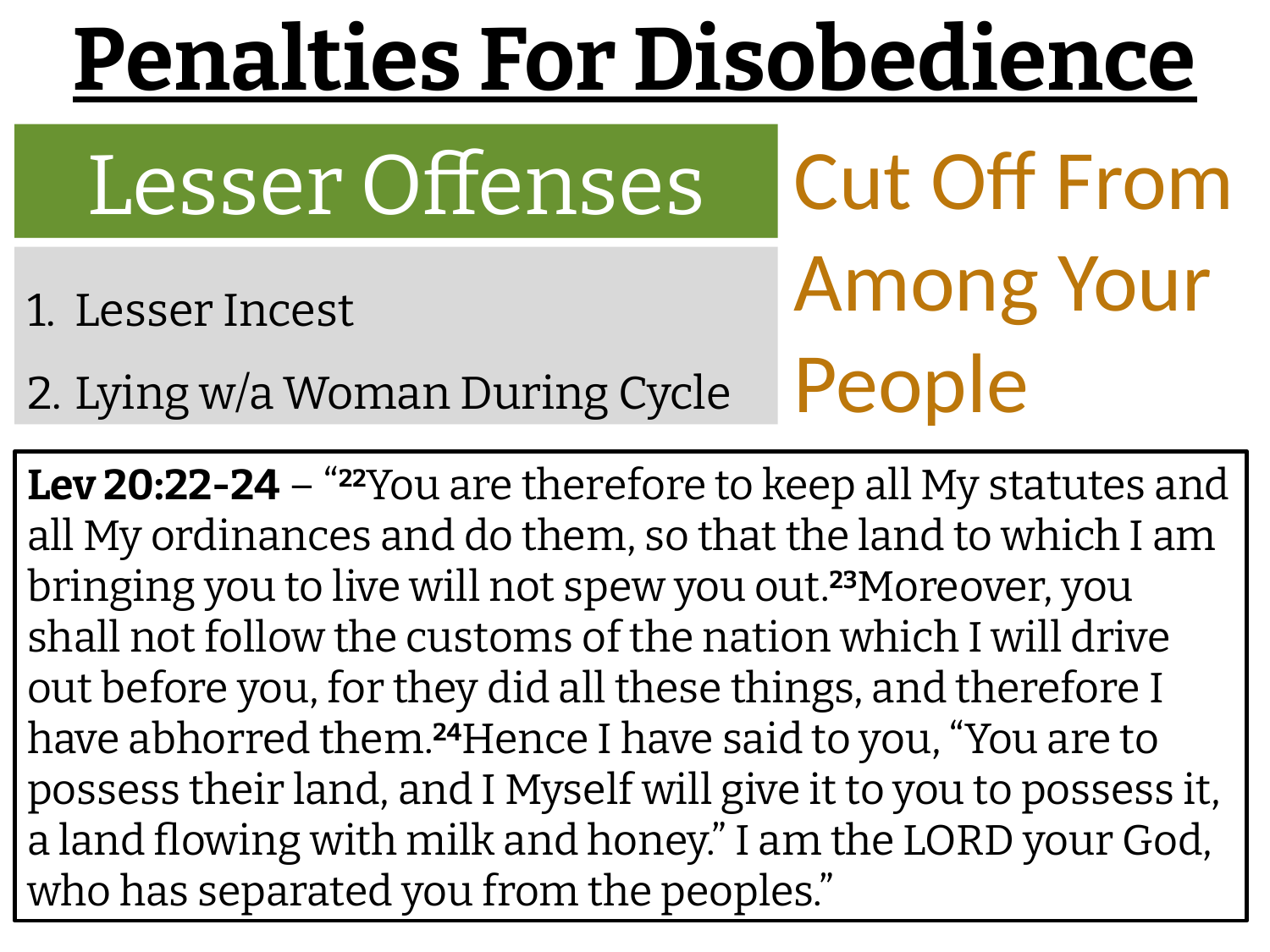

# Penalties For Disobedience
Cut Off From
Among Your
People
Lesser Offenses
Lesser Incest
Lying w/a Woman During Cycle
Lev 20:22-24 – “22You are therefore to keep all My statutes and all My ordinances and do them, so that the land to which I am bringing you to live will not spew you out.23Moreover, you shall not follow the customs of the nation which I will drive out before you, for they did all these things, and therefore I have abhorred them.24Hence I have said to you, “You are to possess their land, and I Myself will give it to you to possess it, a land flowing with milk and honey.” I am the Lord your God, who has separated you from the peoples.”